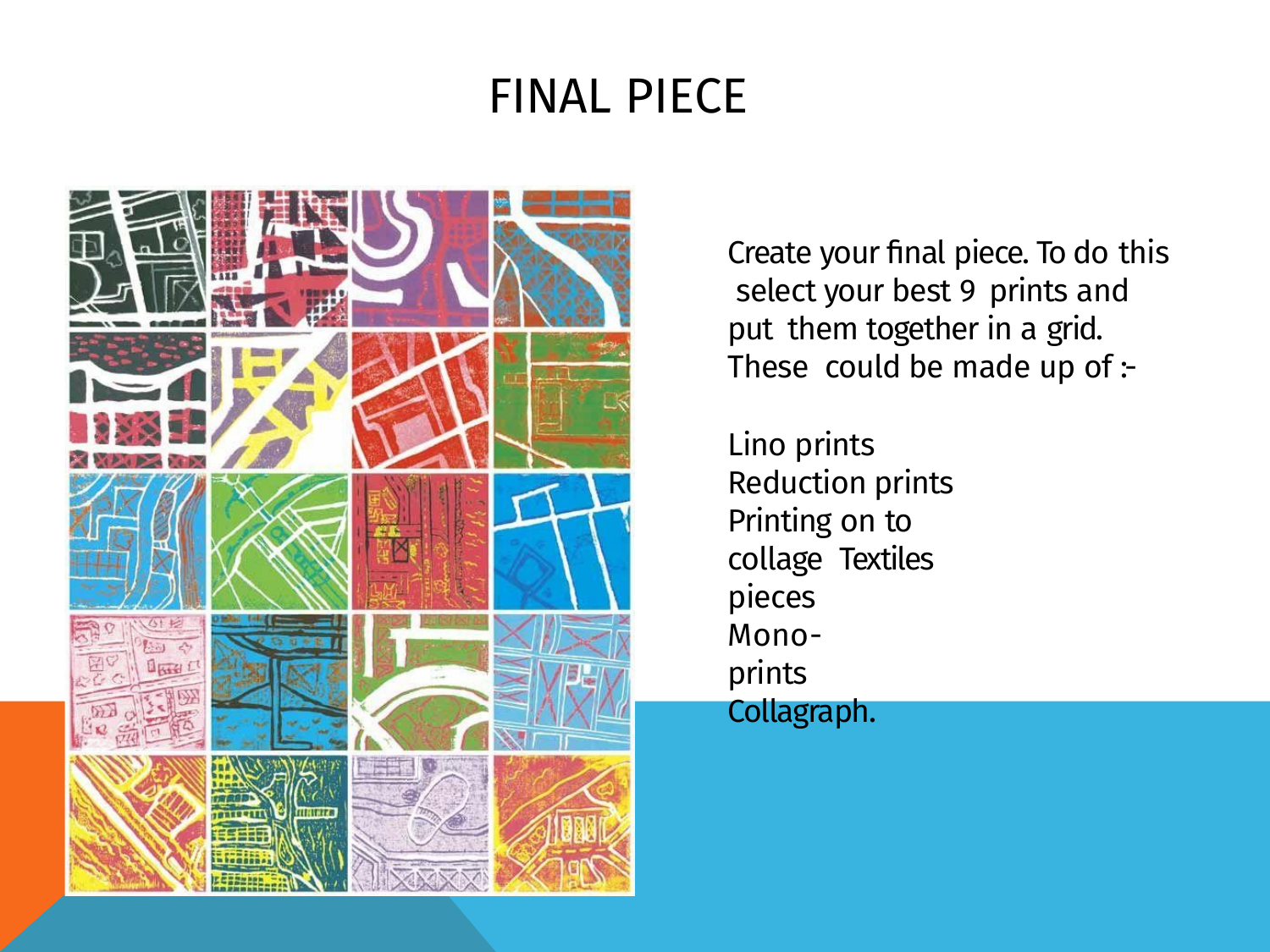

# FINAL PIECE

Create your final piece. To do this  select your best 9 prints and put  them together in a grid. These  could be made up of :-

Lino prints  Reduction prints  Printing on to collage  Textiles pieces
Mono-prints  Collagraph.